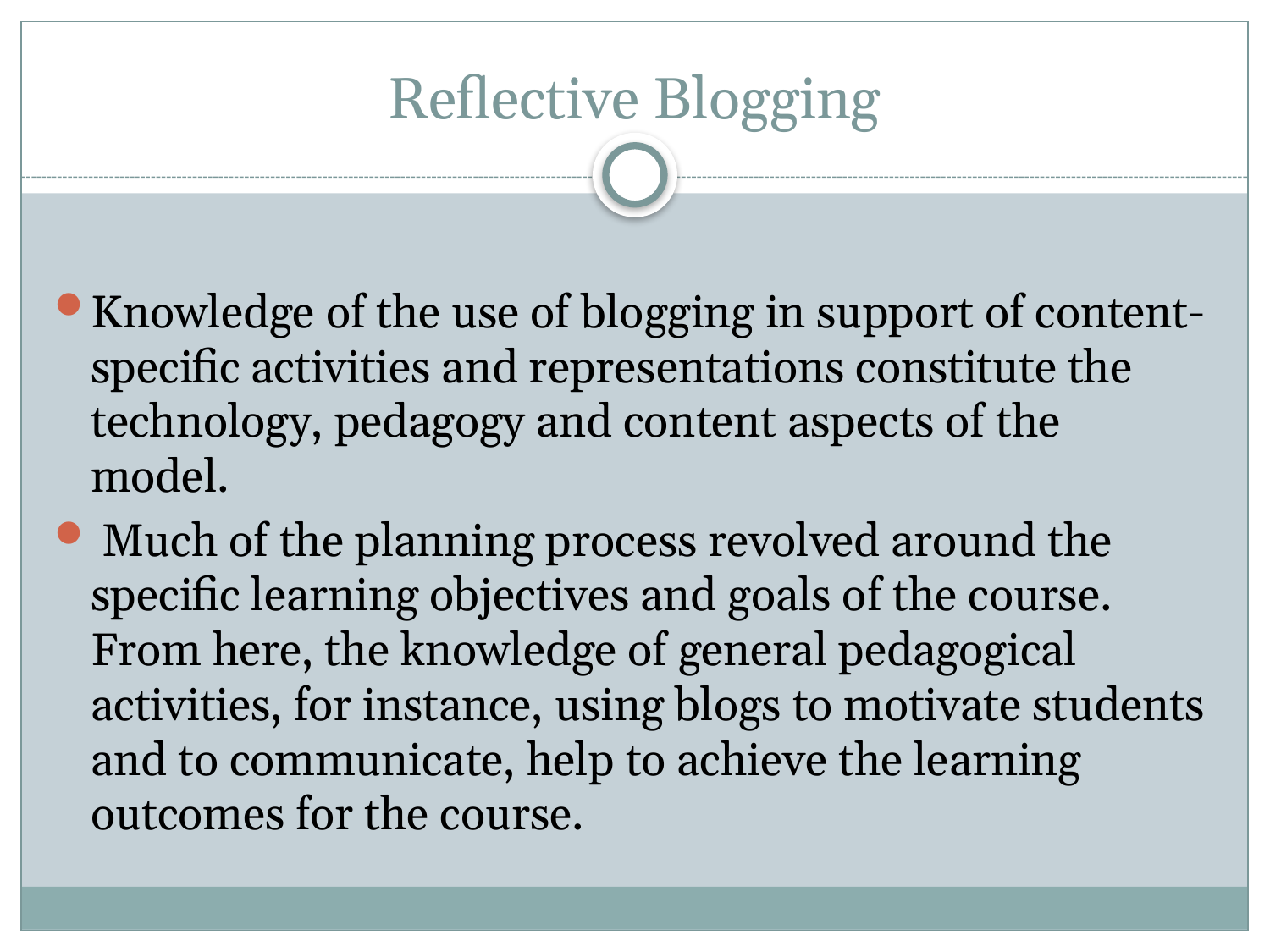

# Reflective Blogging

Knowledge of the use of blogging in support of content-specific activities and representations constitute the technology, pedagogy and content aspects of the model.
 Much of the planning process revolved around the specific learning objectives and goals of the course.  From here, the knowledge of general pedagogical activities, for instance, using blogs to motivate students and to communicate, help to achieve the learning outcomes for the course.